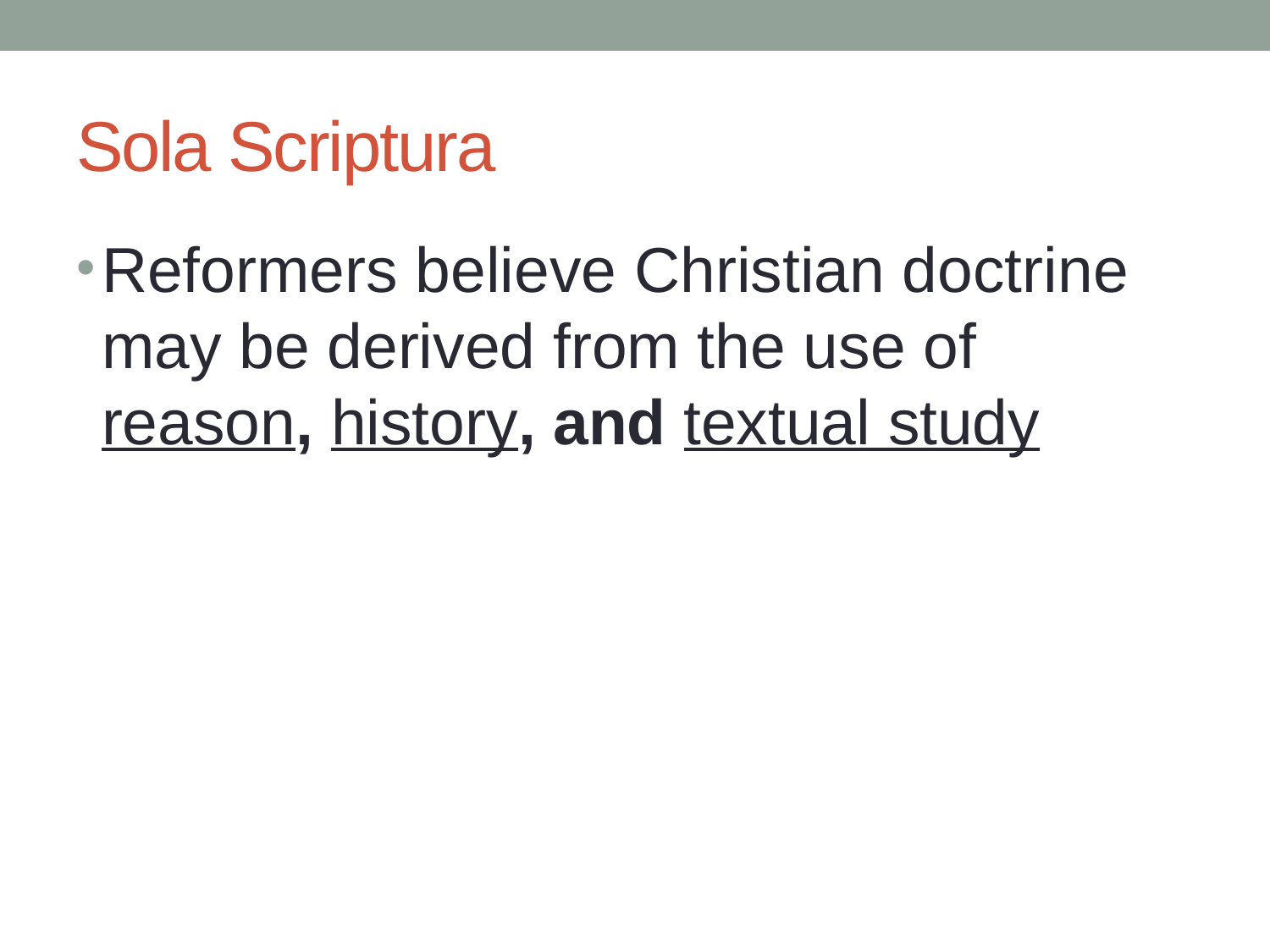

# Sola Scriptura
Reformers believe Christian doctrine may be derived from the use of reason, history, and textual study